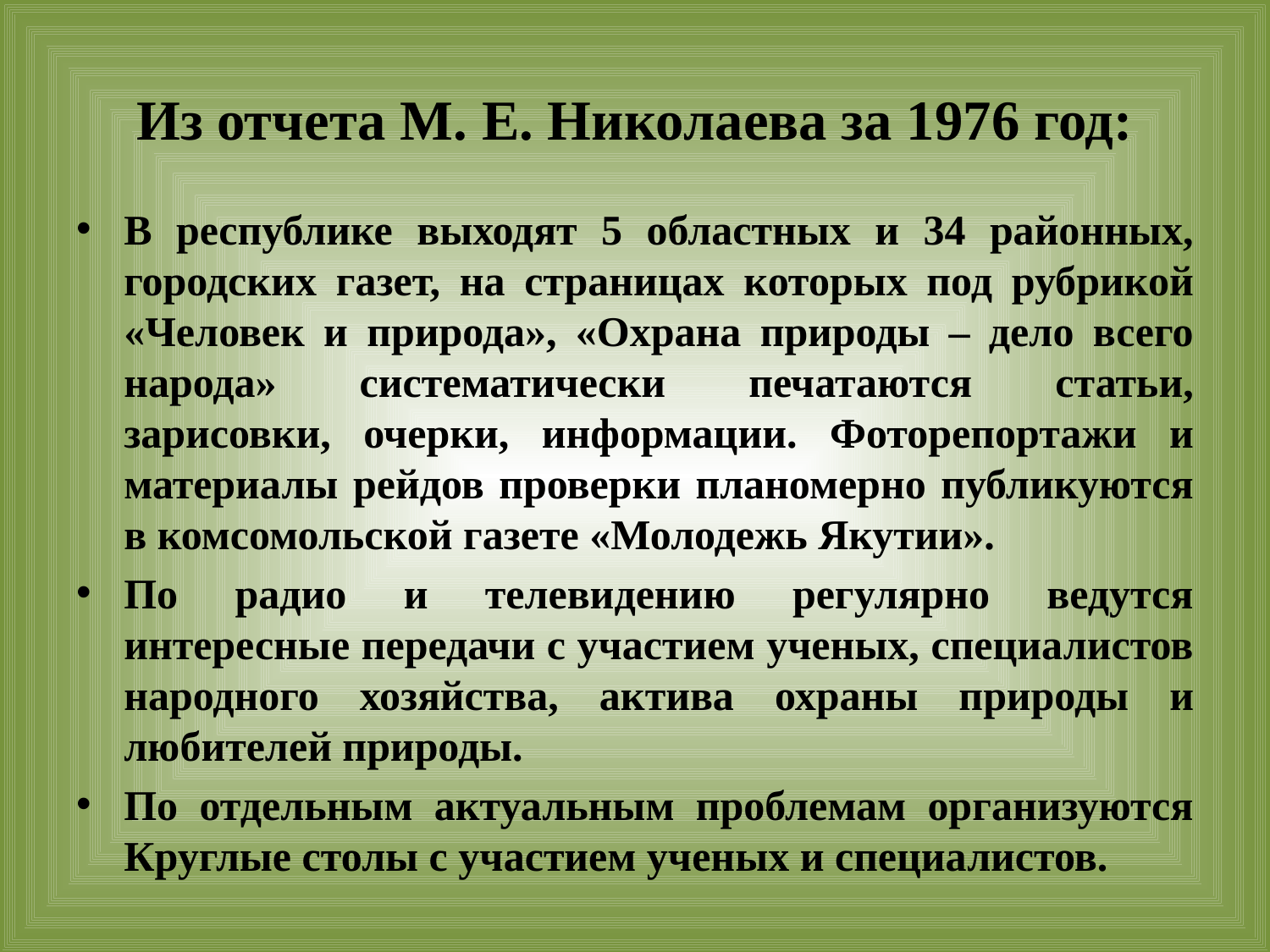

# Из отчета М. Е. Николаева за 1976 год:
В республике выходят 5 областных и 34 районных, городских газет, на страницах которых под рубрикой «Человек и природа», «Охрана природы – дело всего народа» систематически печатаются статьи, зарисовки, очерки, информации. Фоторепортажи и материалы рейдов проверки планомерно публикуются в комсомольской газете «Молодежь Якутии».
По радио и телевидению регулярно ведутся интересные передачи с участием ученых, специалистов народного хозяйства, актива охраны природы и любителей природы.
По отдельным актуальным проблемам организуются Круглые столы с участием ученых и специалистов.